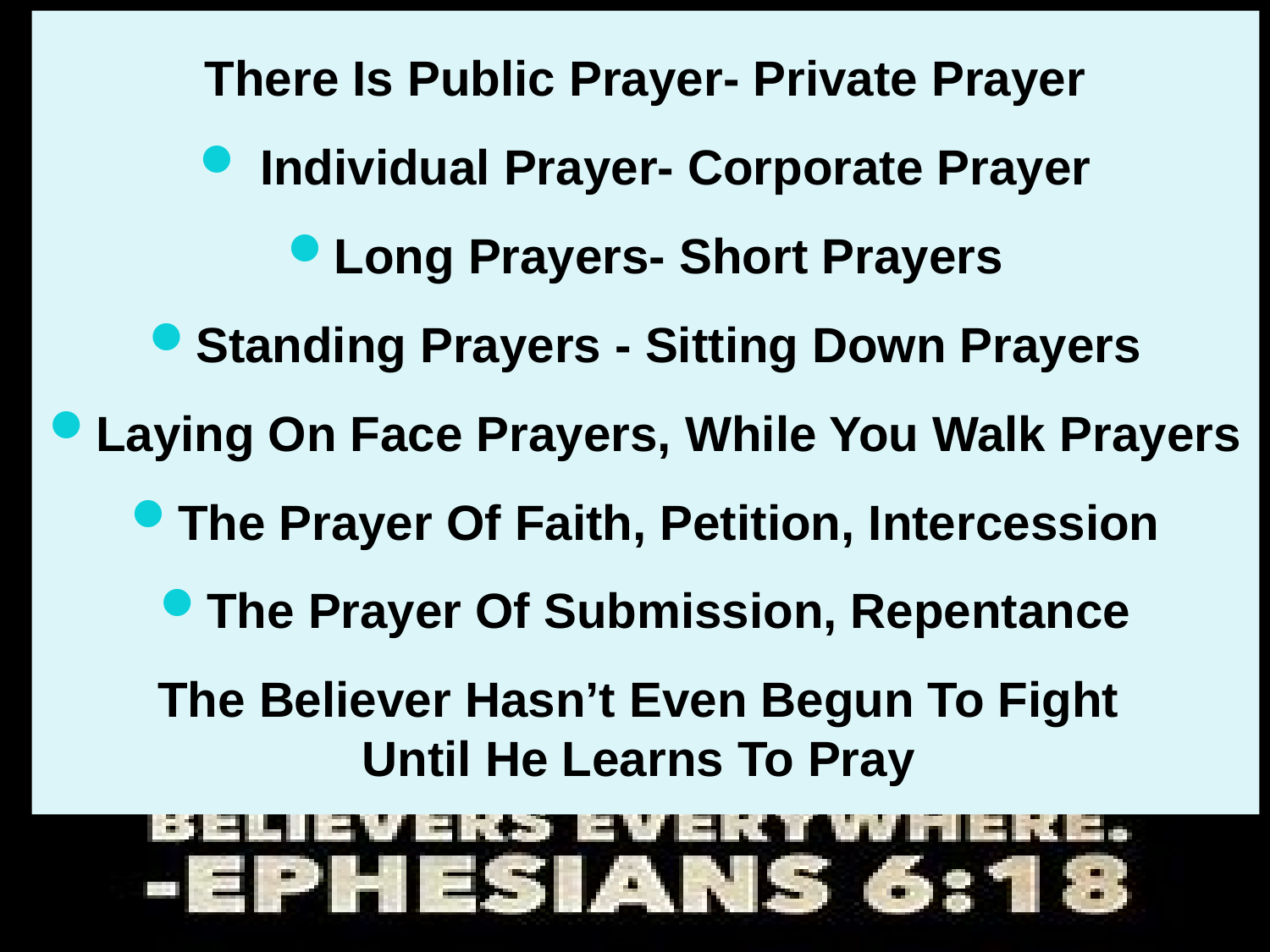

There Is Public Prayer- Private Prayer
 Individual Prayer- Corporate Prayer
Long Prayers- Short Prayers
Standing Prayers - Sitting Down Prayers
Laying On Face Prayers, While You Walk Prayers
The Prayer Of Faith, Petition, Intercession
The Prayer Of Submission, Repentance
The Believer Hasn’t Even Begun To Fight
Until He Learns To Pray